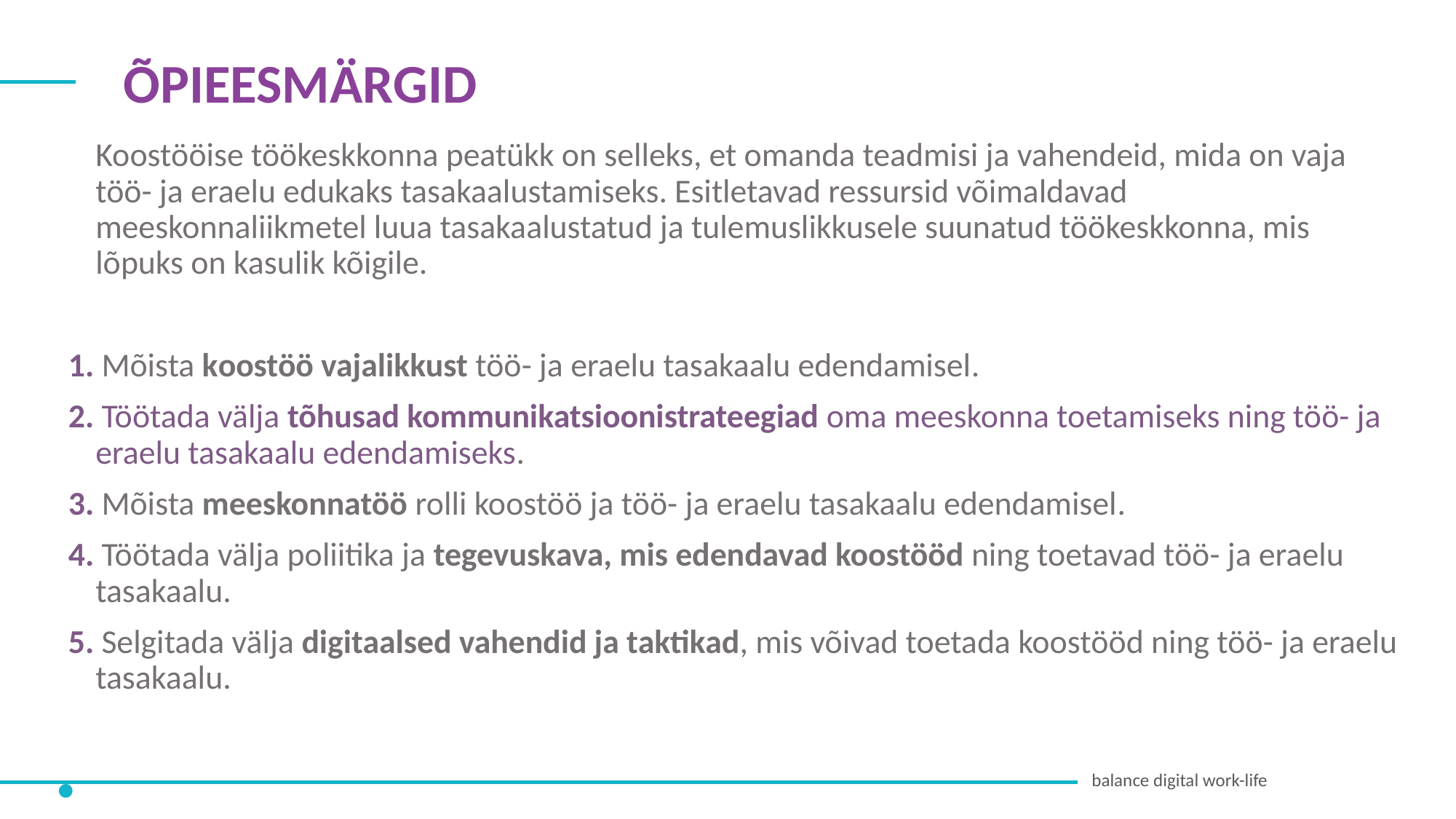

ÕPIEESMÄRGID
	Koostööise töökeskkonna peatükk on selleks, et omanda teadmisi ja vahendeid, mida on vaja töö- ja eraelu edukaks tasakaalustamiseks. Esitletavad ressursid võimaldavad meeskonnaliikmetel luua tasakaalustatud ja tulemuslikkusele suunatud töökeskkonna, mis lõpuks on kasulik kõigile.

1. Mõista koostöö vajalikkust töö- ja eraelu tasakaalu edendamisel.
2. Töötada välja tõhusad kommunikatsioonistrateegiad oma meeskonna toetamiseks ning töö- ja eraelu tasakaalu edendamiseks.
3. Mõista meeskonnatöö rolli koostöö ja töö- ja eraelu tasakaalu edendamisel.
4. Töötada välja poliitika ja tegevuskava, mis edendavad koostööd ning toetavad töö- ja eraelu tasakaalu.
5. Selgitada välja digitaalsed vahendid ja taktikad, mis võivad toetada koostööd ning töö- ja eraelu tasakaalu.